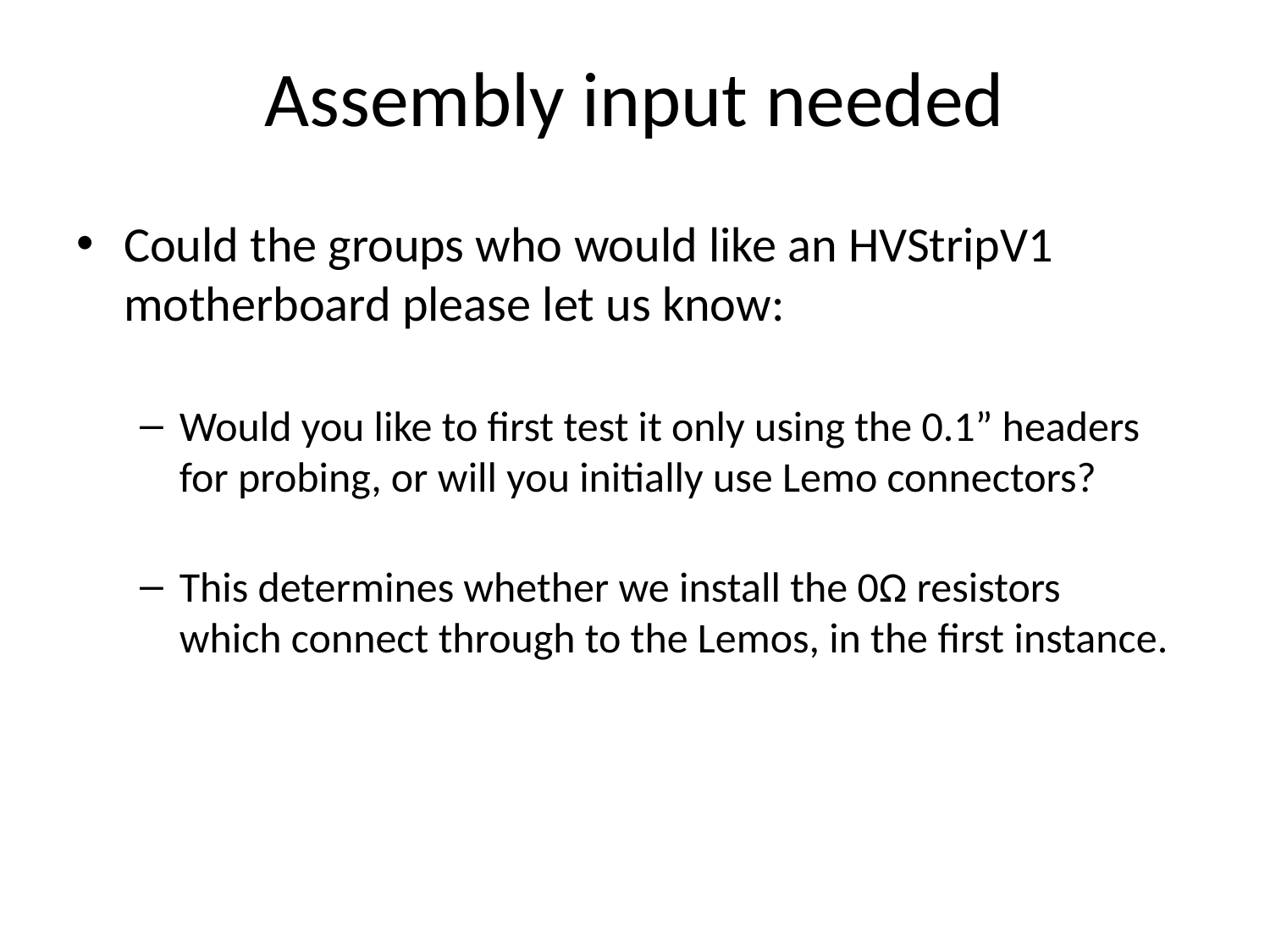

# Assembly input needed
Could the groups who would like an HVStripV1 motherboard please let us know:
Would you like to first test it only using the 0.1” headers for probing, or will you initially use Lemo connectors?
This determines whether we install the 0Ω resistors which connect through to the Lemos, in the first instance.